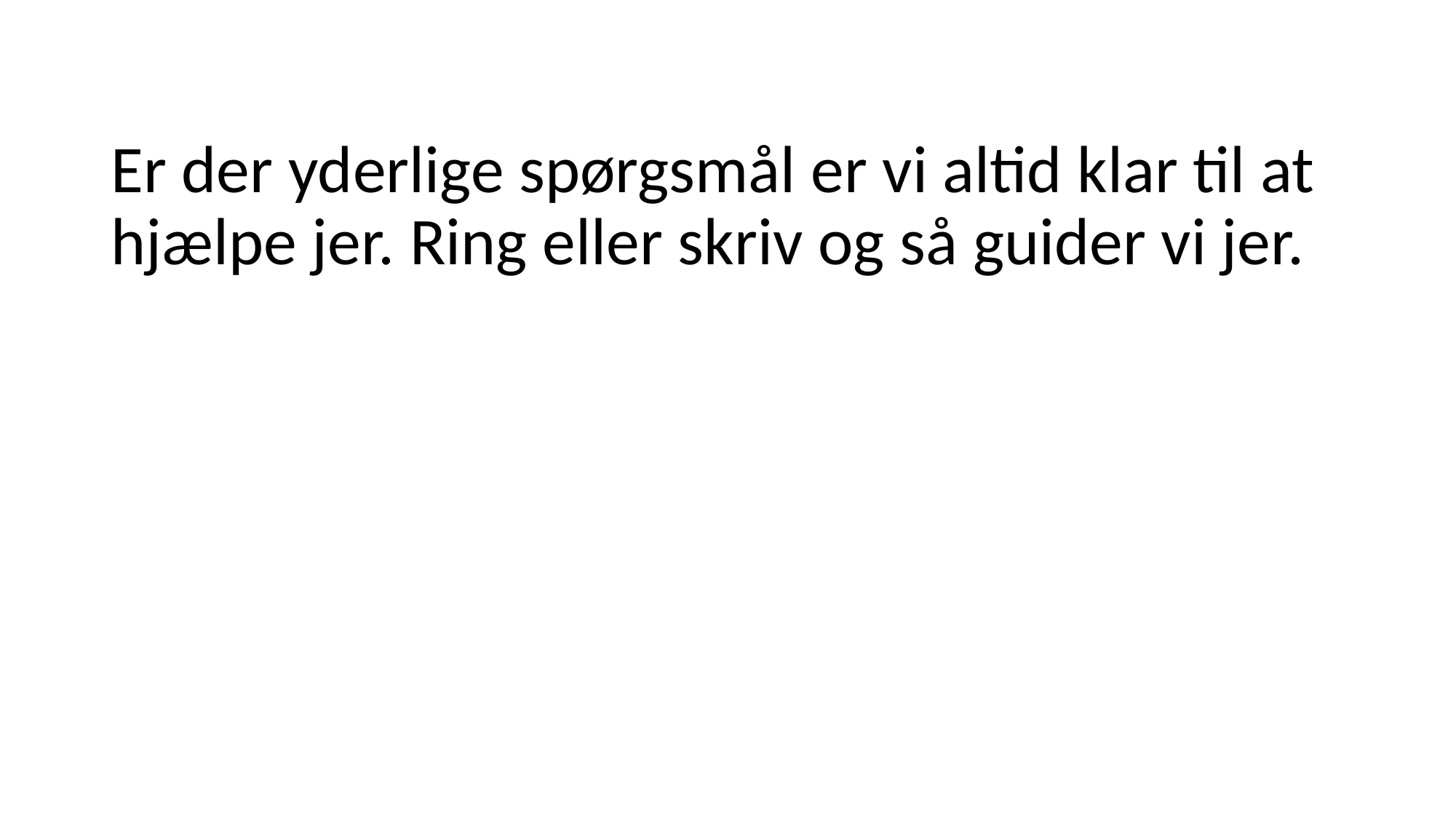

# Er der yderlige spørgsmål er vi altid klar til at hjælpe jer. Ring eller skriv og så guider vi jer.